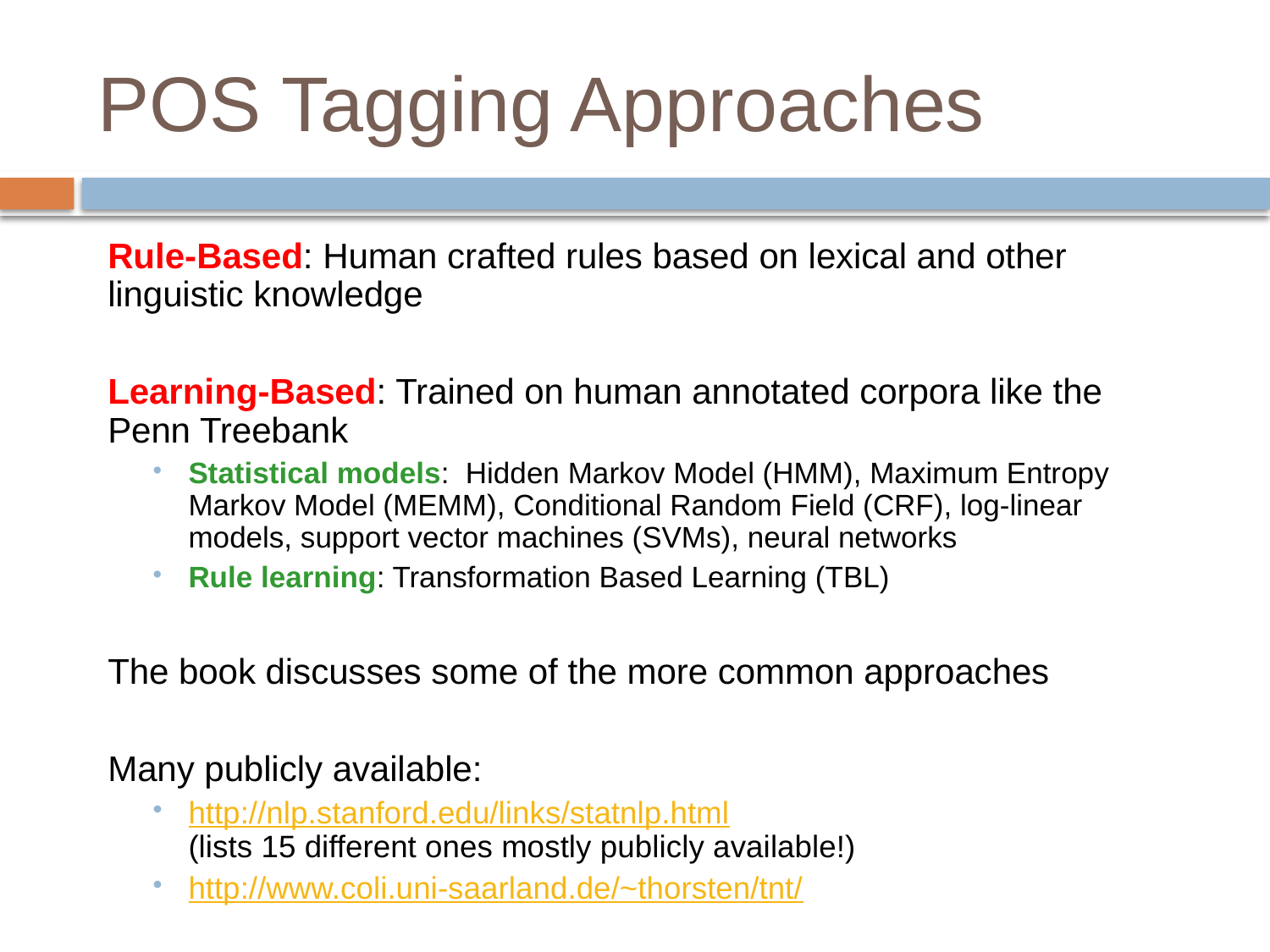

# POS Tagging Approaches
Rule-Based: Human crafted rules based on lexical and other linguistic knowledge

Learning-Based: Trained on human annotated corpora like the Penn Treebank
Statistical models:  Hidden Markov Model (HMM), Maximum Entropy Markov Model (MEMM), Conditional Random Field (CRF), log-linear models, support vector machines (SVMs), neural networks
Rule learning: Transformation Based Learning (TBL)

The book discusses some of the more common approaches

Many publicly available:
http://nlp.stanford.edu/links/statnlp.html
(lists 15 different ones mostly publicly available!)
http://www.coli.uni-saarland.de/~thorsten/tnt/